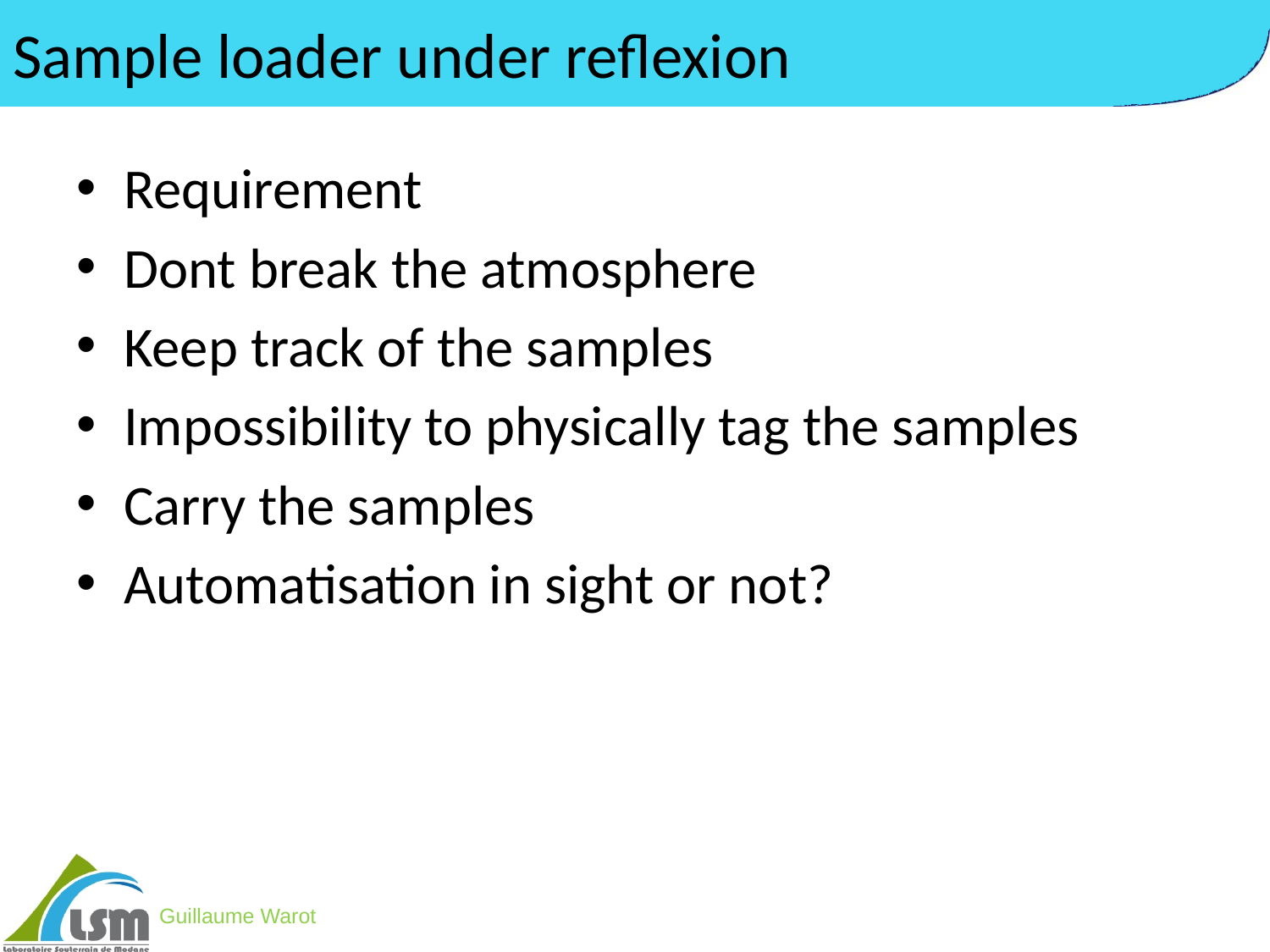

# Sample loader under reflexion
Requirement
Dont break the atmosphere
Keep track of the samples
Impossibility to physically tag the samples
Carry the samples
Automatisation in sight or not?